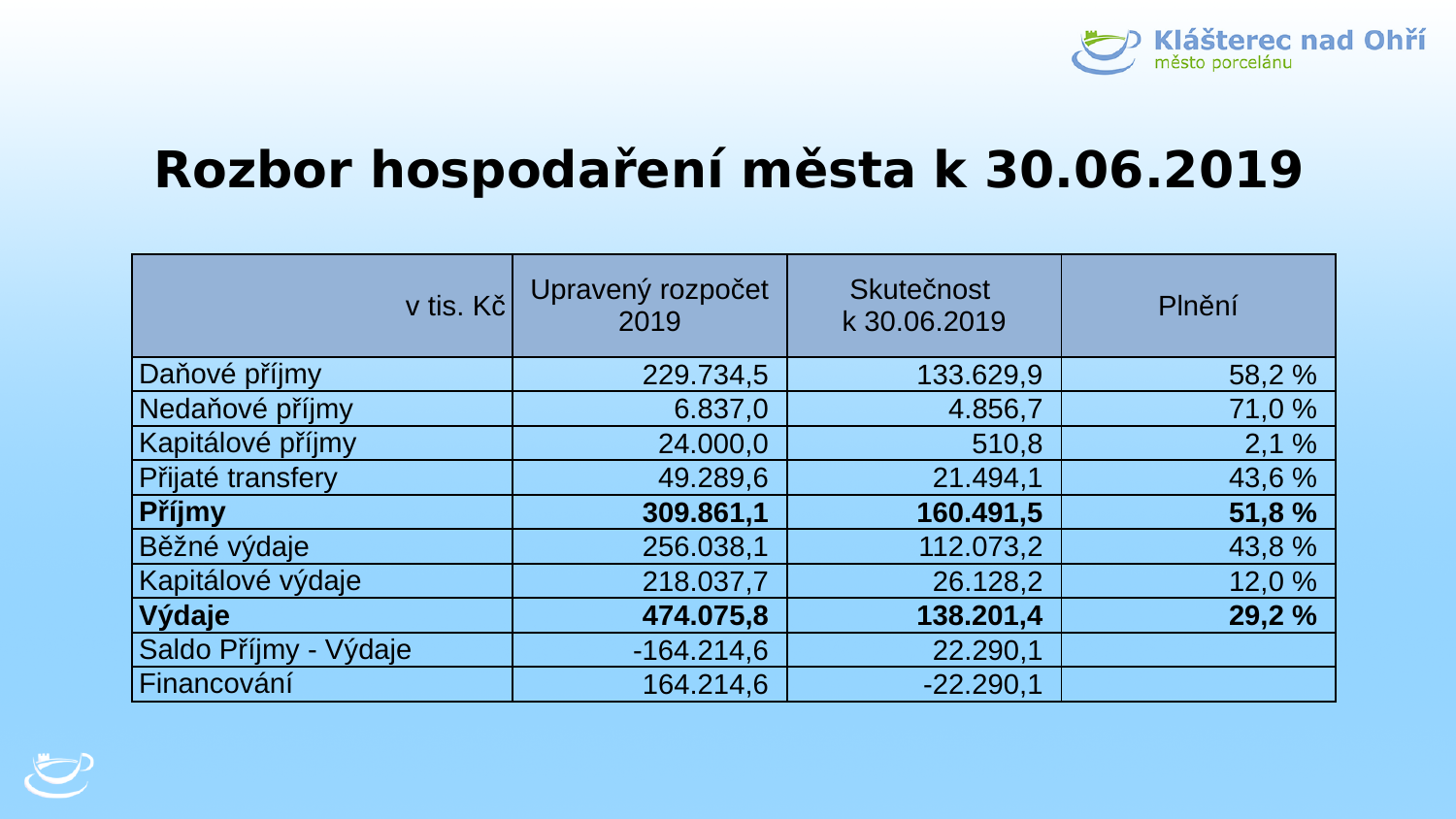

# Rozbor hospodaření města k 30.06.2019
| v tis. Kč | Upravený rozpočet 2019 | Skutečnost k 30.06.2019 | Plnění |
| --- | --- | --- | --- |
| Daňové příjmy | 229.734,5 | 133.629,9 | 58,2 % |
| Nedaňové příjmy | 6.837,0 | 4.856,7 | 71,0 % |
| Kapitálové příjmy | 24.000,0 | 510,8 | 2,1 % |
| Přijaté transfery | 49.289,6 | 21.494,1 | 43,6 % |
| Příjmy | 309.861,1 | 160.491,5 | 51,8 % |
| Běžné výdaje | 256.038,1 | 112.073,2 | 43,8 % |
| Kapitálové výdaje | 218.037,7 | 26.128,2 | 12,0 % |
| Výdaje | 474.075,8 | 138.201,4 | 29,2 % |
| Saldo Příjmy - Výdaje | -164.214,6 | 22.290,1 |  |
| Financování | 164.214,6 | -22.290,1 |  |